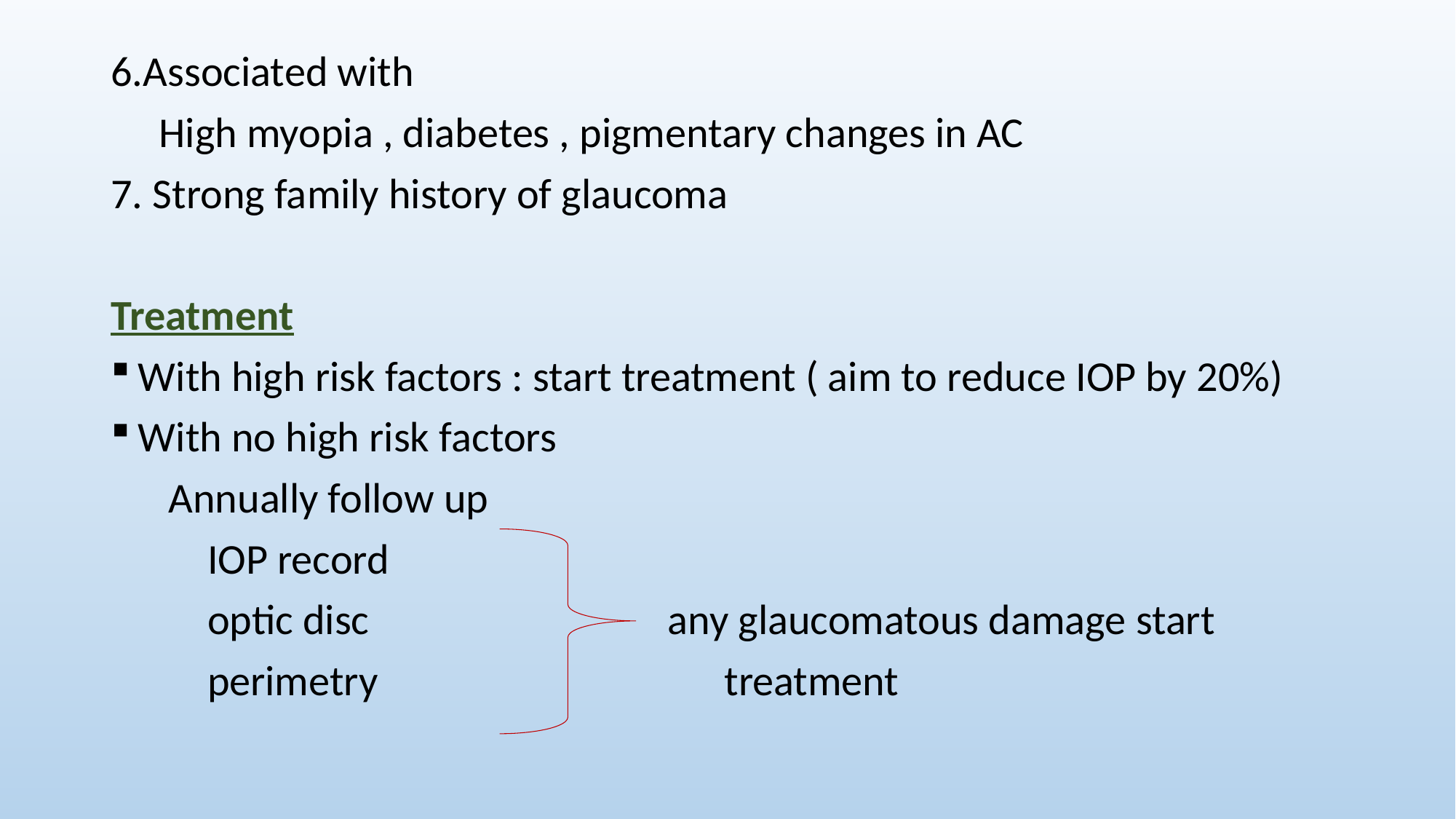

6.Associated with
     High myopia , diabetes , pigmentary changes in AC
7. Strong family history of glaucoma

Treatment
With high risk factors : start treatment ( aim to reduce IOP by 20%)
With no high risk factors
      Annually follow up
          IOP record
          optic disc                               any glaucomatous damage start
          perimetry                                    treatment